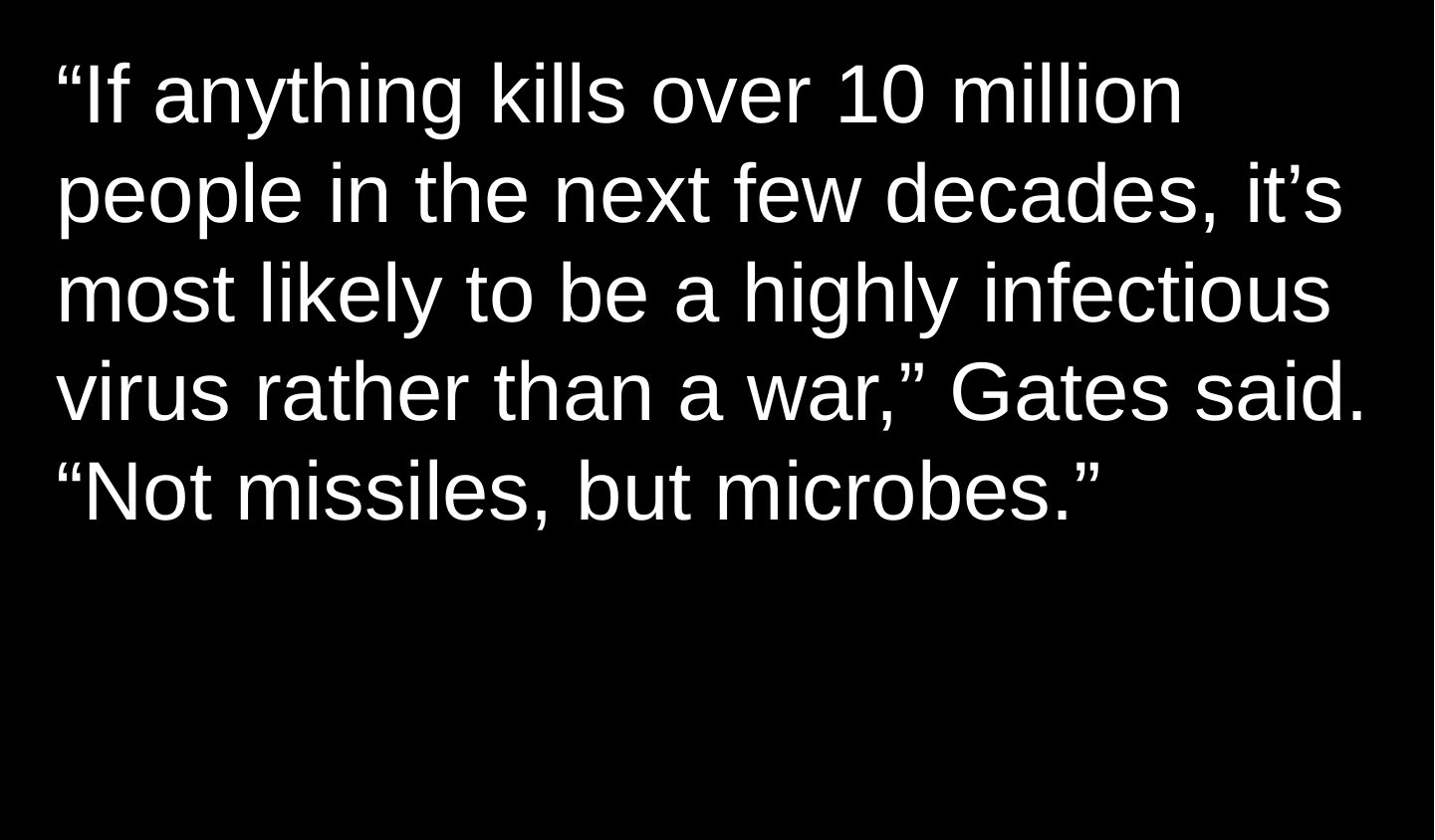

“If anything kills over 10 million people in the next few decades, it’s most likely to be a highly infectious virus rather than a war,” Gates said. “Not missiles, but microbes.”